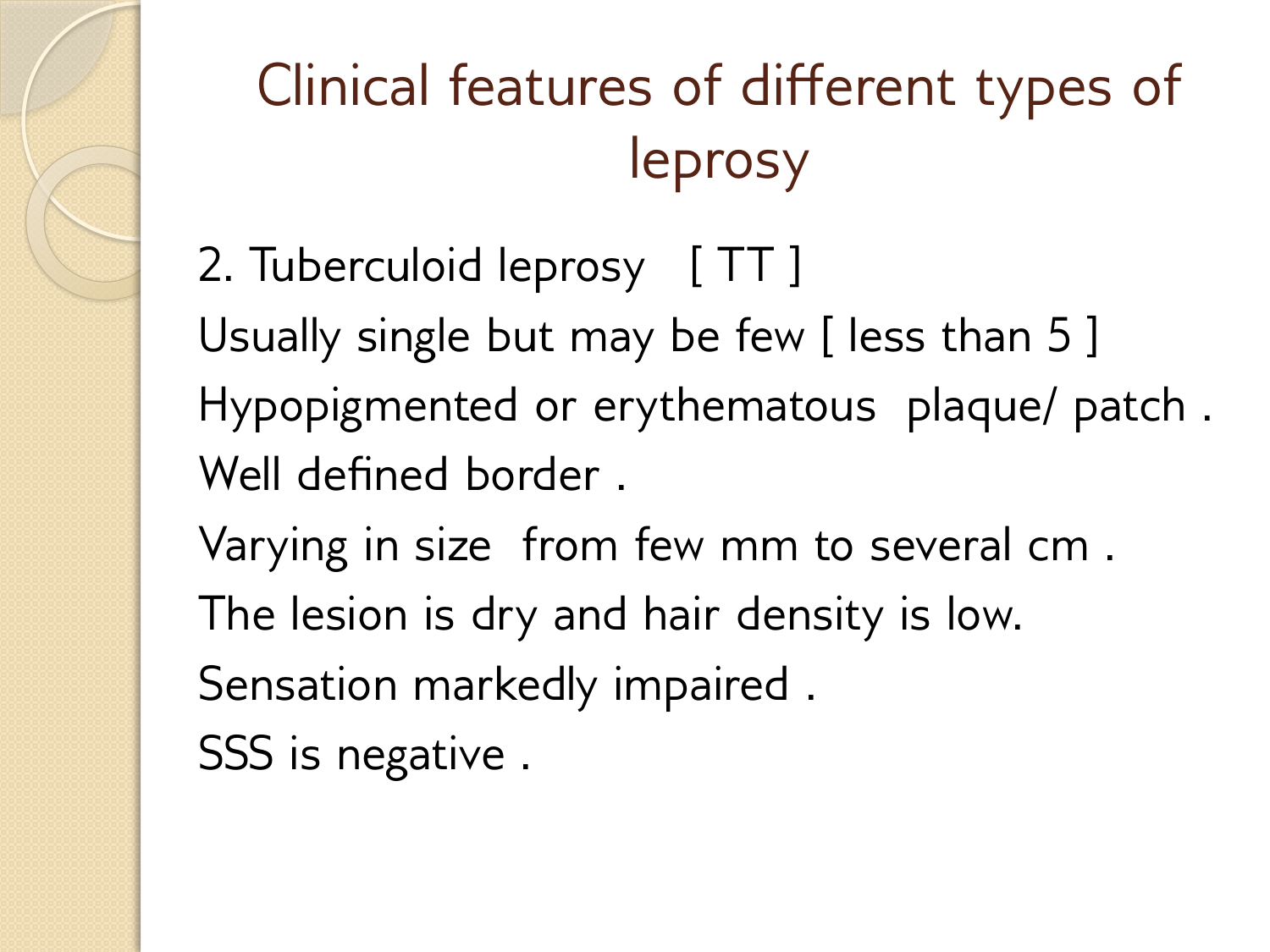

# Clinical features of different types of leprosy
2. Tuberculoid leprosy   [ TT ]
Usually single but may be few [ less than 5 ]
Hypopigmented or erythematous  plaque/ patch .
Well defined border .
Varying in size  from few mm to several cm .
The lesion is dry and hair density is low.
Sensation markedly impaired .
SSS is negative .